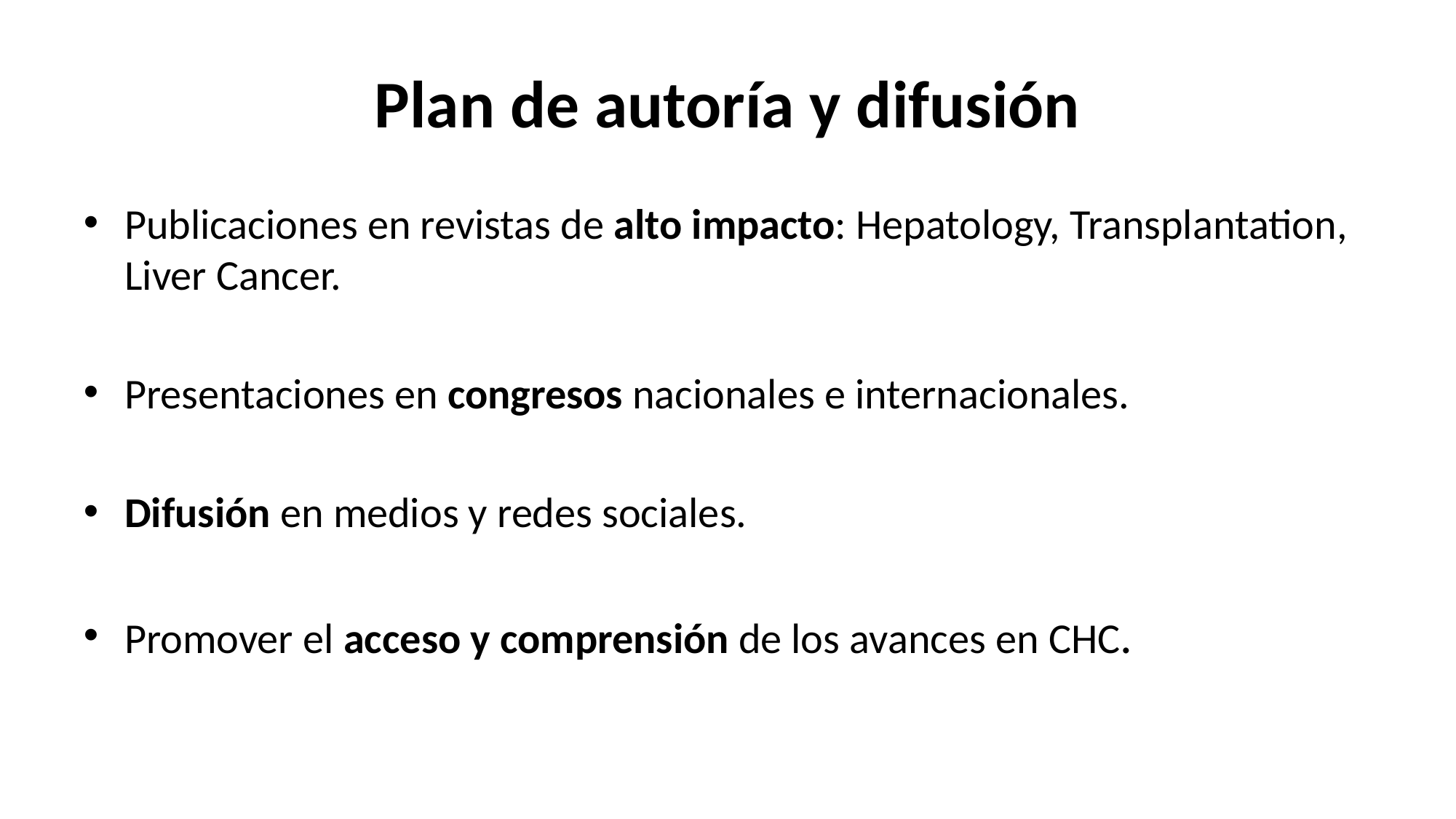

# Plan de autoría y difusión
Publicaciones en revistas de alto impacto: Hepatology, Transplantation, Liver Cancer.

Presentaciones en congresos nacionales e internacionales.

Difusión en medios y redes sociales.

Promover el acceso y comprensión de los avances en CHC.